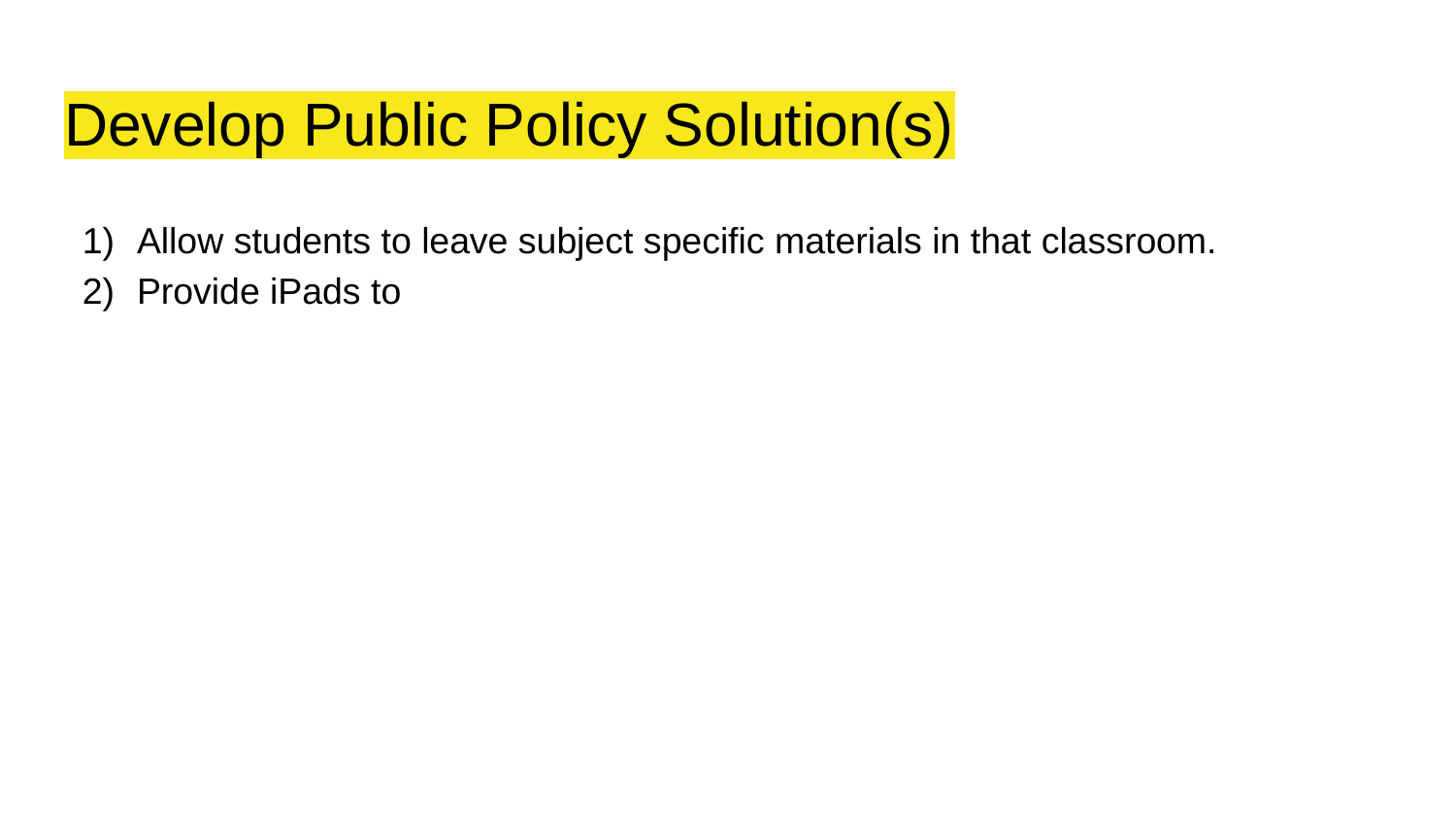

# Develop Public Policy Solution(s)
Allow students to leave subject specific materials in that classroom.
Provide iPads to